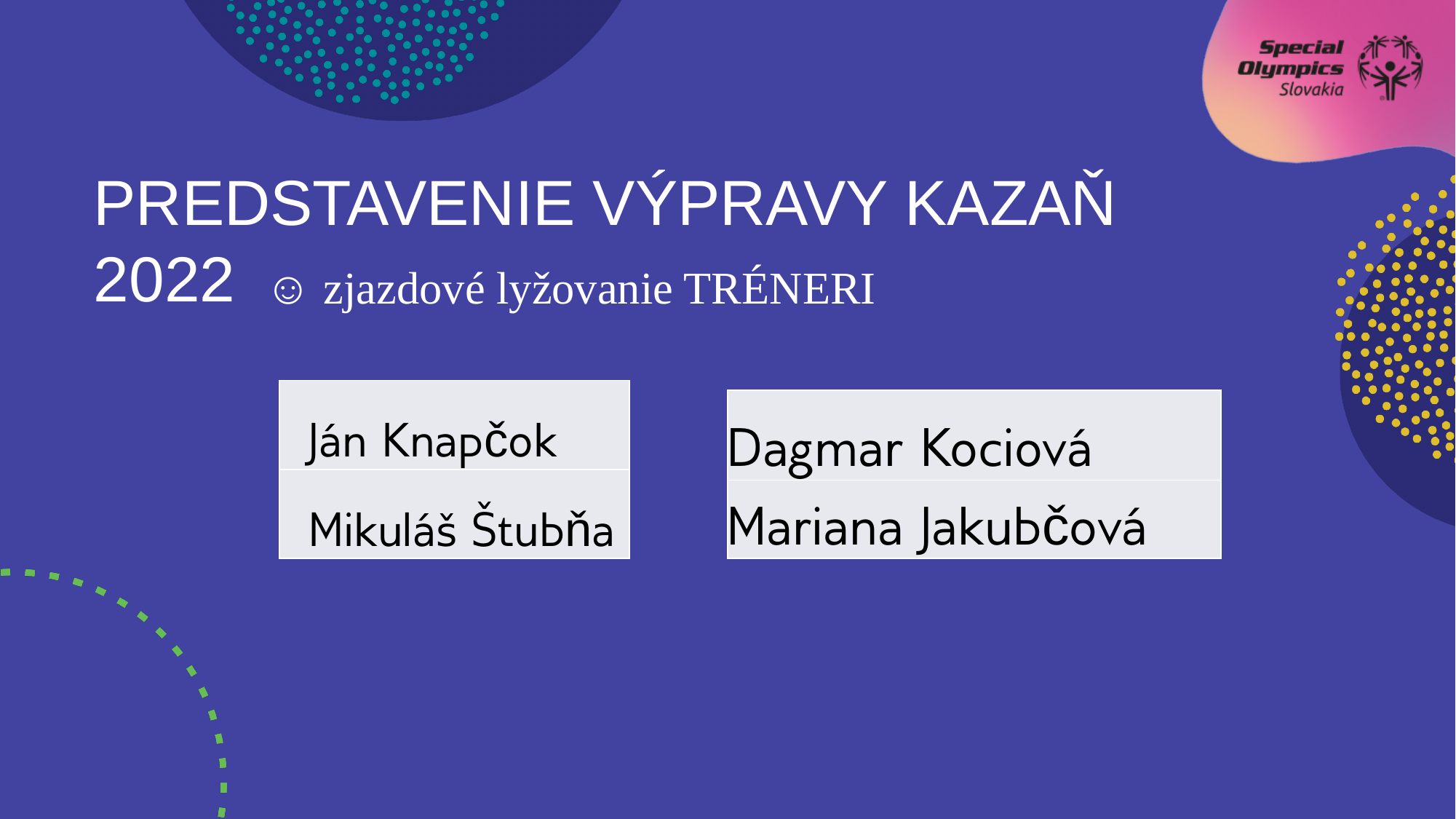

PREDSTAVENIE výpravy KAZAŇ 2022
           ☺ zjazdové lyžovanie TRÉNERI

| Ján Knapčok |
| --- |
| Mikuláš Štubňa |
| Dagmar Kociová |
| --- |
| Mariana Jakubčová |